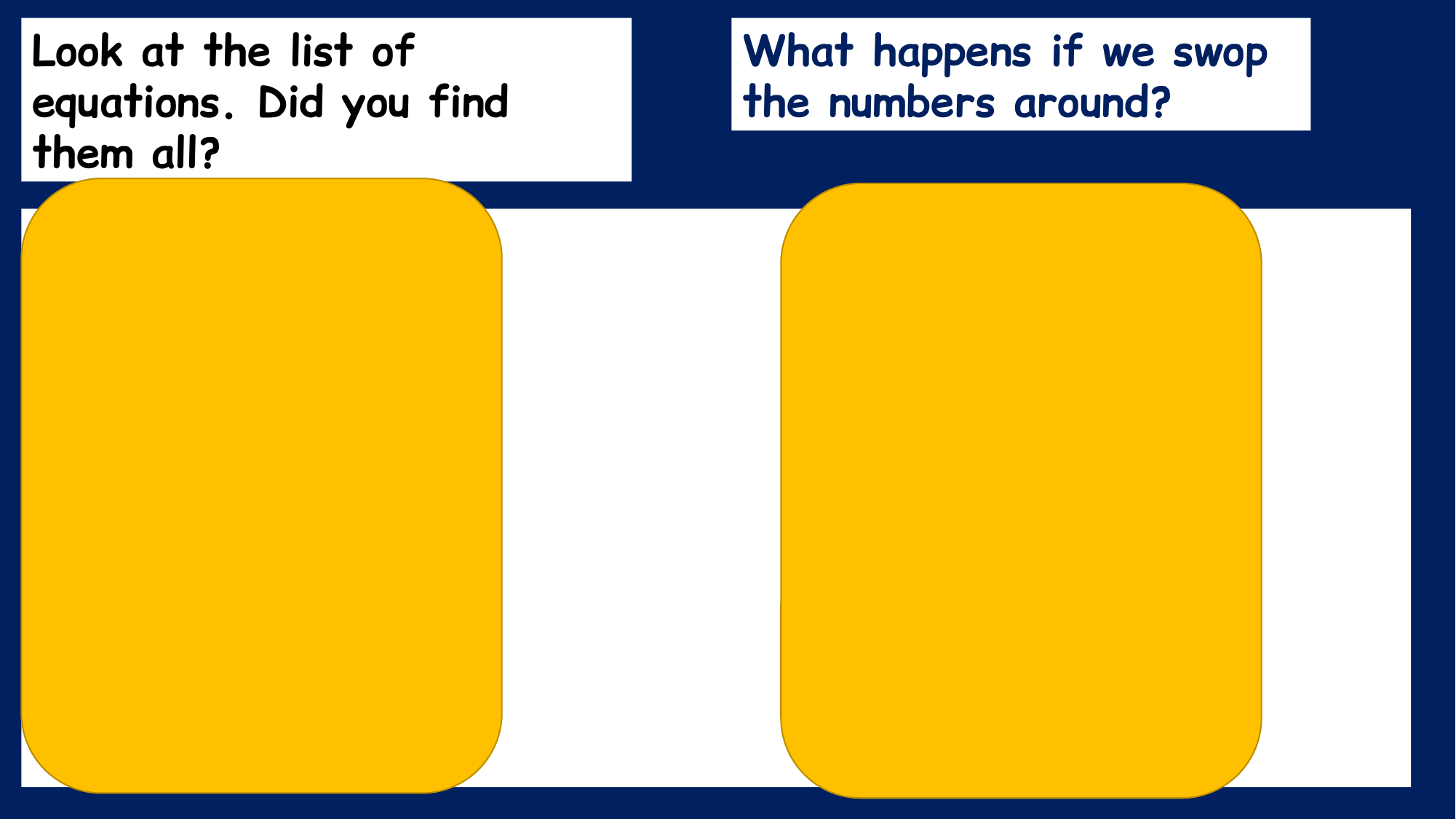

Look at the list of equations. Did you find them all?
What happens if we swop the numbers around?

10 + 0 = 10             0 + 10 = 10
 9 + 1  = 10            1  + 9  = 10
 8 + 2 = 10             2  + 8  = 10
 7 + 3 = 10             3  + 7  = 10
 6 + 4 = 10             4  + 6  = 10
 5 + 5 = 10             5  + 5  = 10